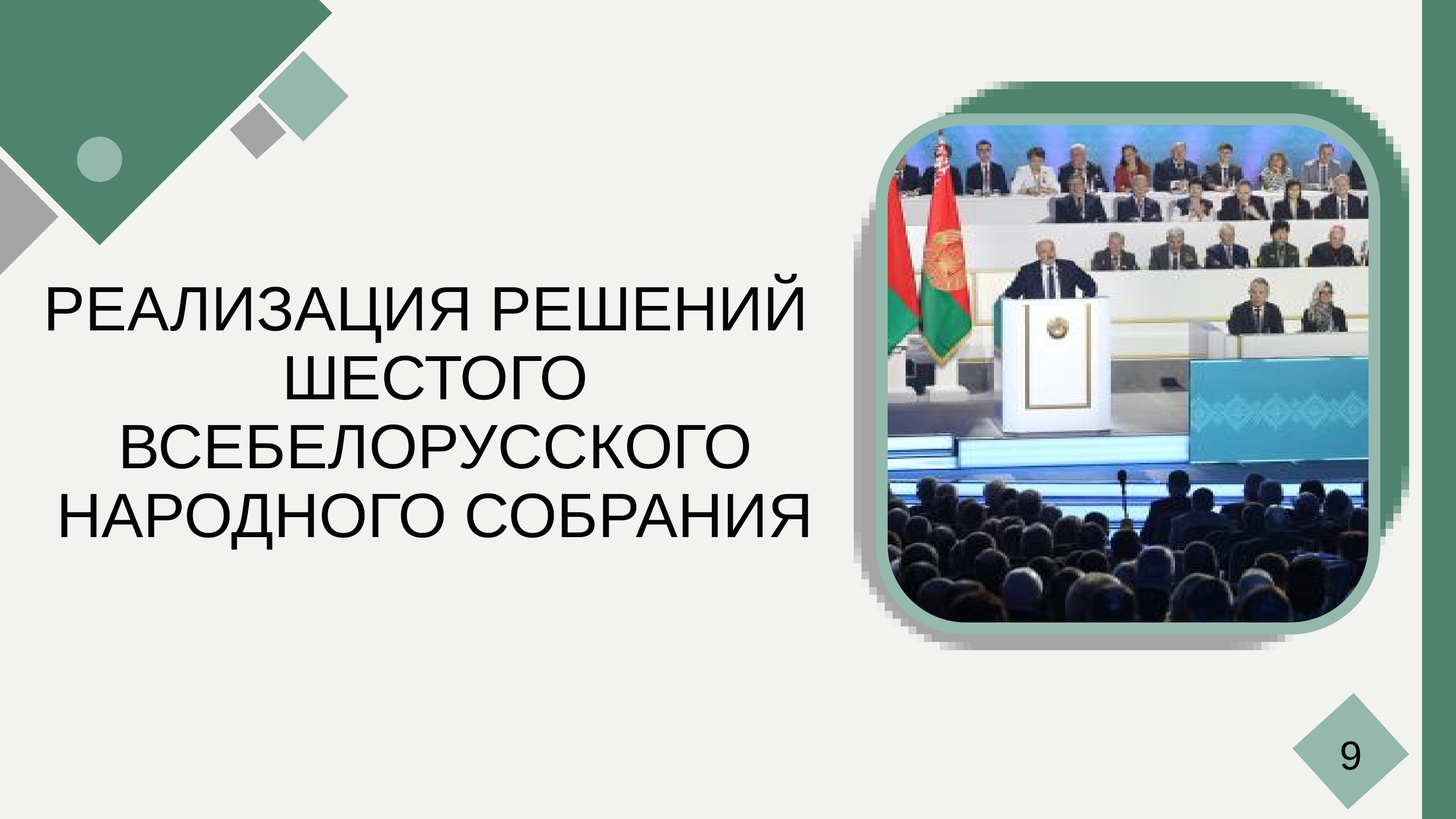

РЕАЛИЗАЦИЯ РЕШЕНИЙ
ШЕСТОГО ВСЕБЕЛОРУССКОГО НАРОДНОГО СОБРАНИЯ

9